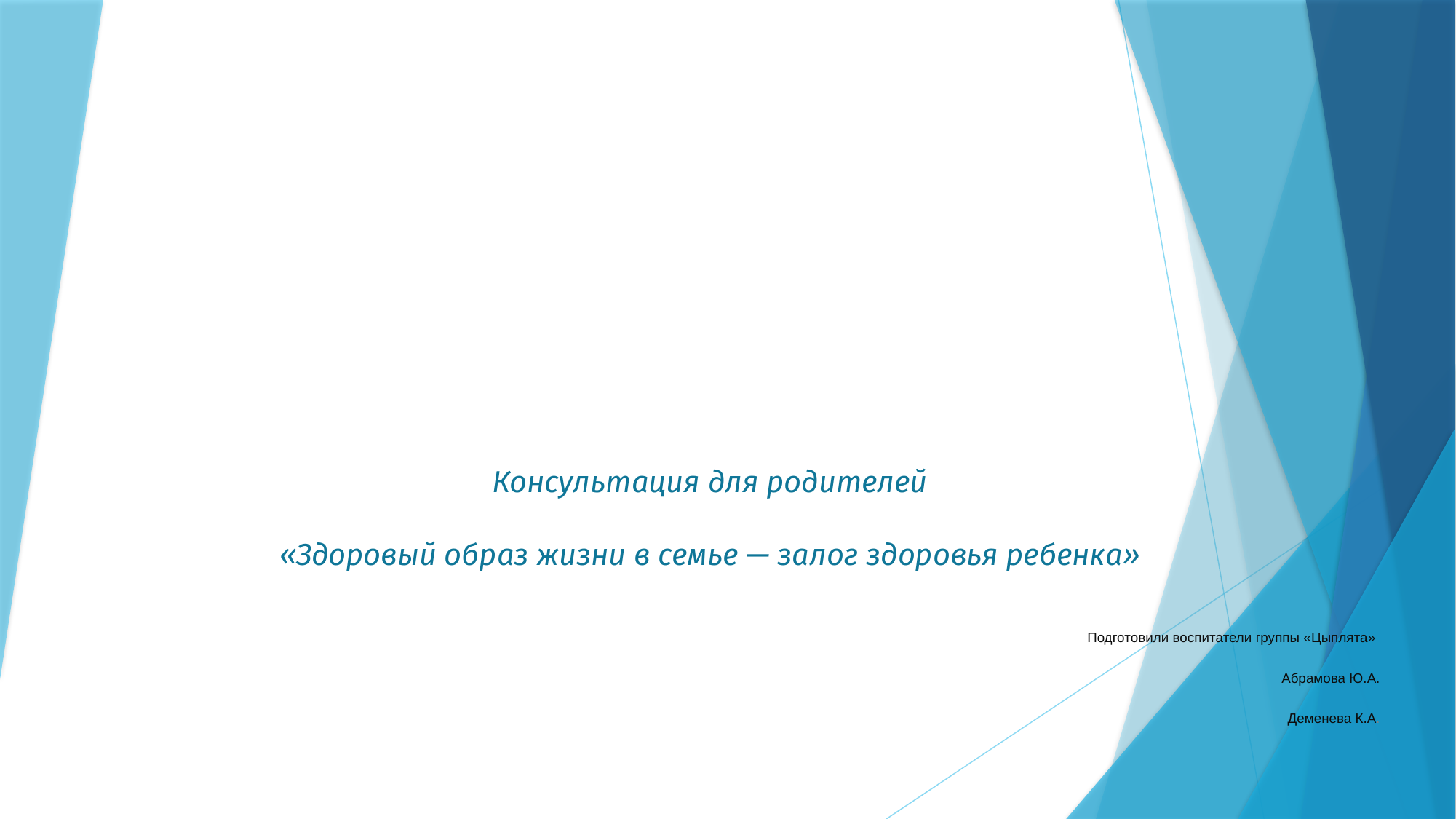

# Консультация для родителей «Здоровый образ жизни в семье — залог здоровья ребенка»
         Подготовили воспитатели группы «Цыплята»
                                                                                                     Абрамова Ю.А.
                                                                                                     Деменева К.А.